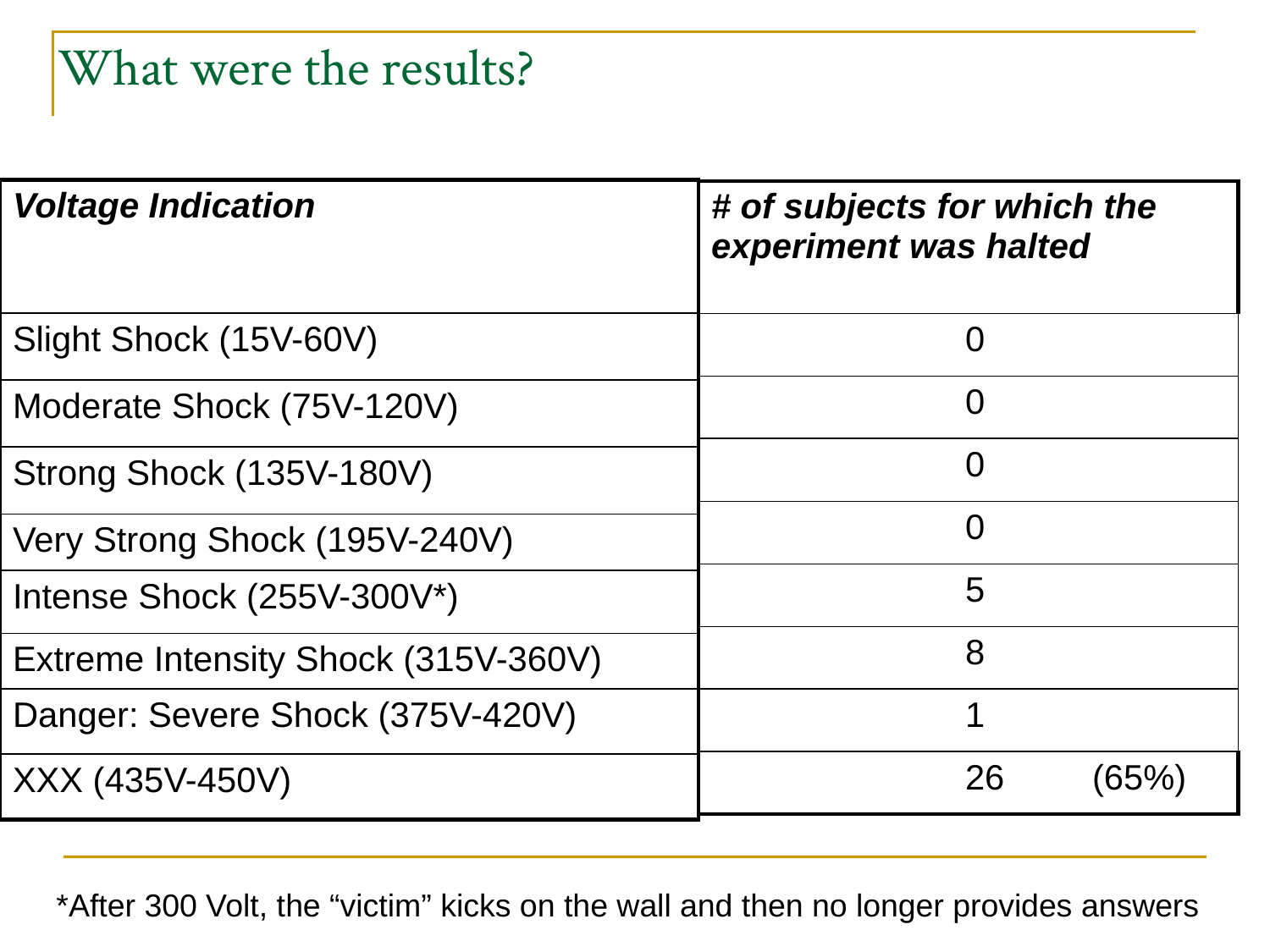

# What were the results?
| Voltage Indication |
| --- |
| Slight Shock (15V-60V) |
| Moderate Shock (75V-120V) |
| Strong Shock (135V-180V) |
| Very Strong Shock (195V-240V) |
| Intense Shock (255V-300V\*) |
| Extreme Intensity Shock (315V-360V) |
| Danger: Severe Shock (375V-420V) |
| XXX (435V-450V) |
| # of subjects for which the experiment was halted |
| --- |
| 0 |
| 0 |
| 0 |
| 0 |
| 5 |
| 8 |
| 1 |
| 26 (65%) |
*After 300 Volt, the “victim” kicks on the wall and then no longer provides answers